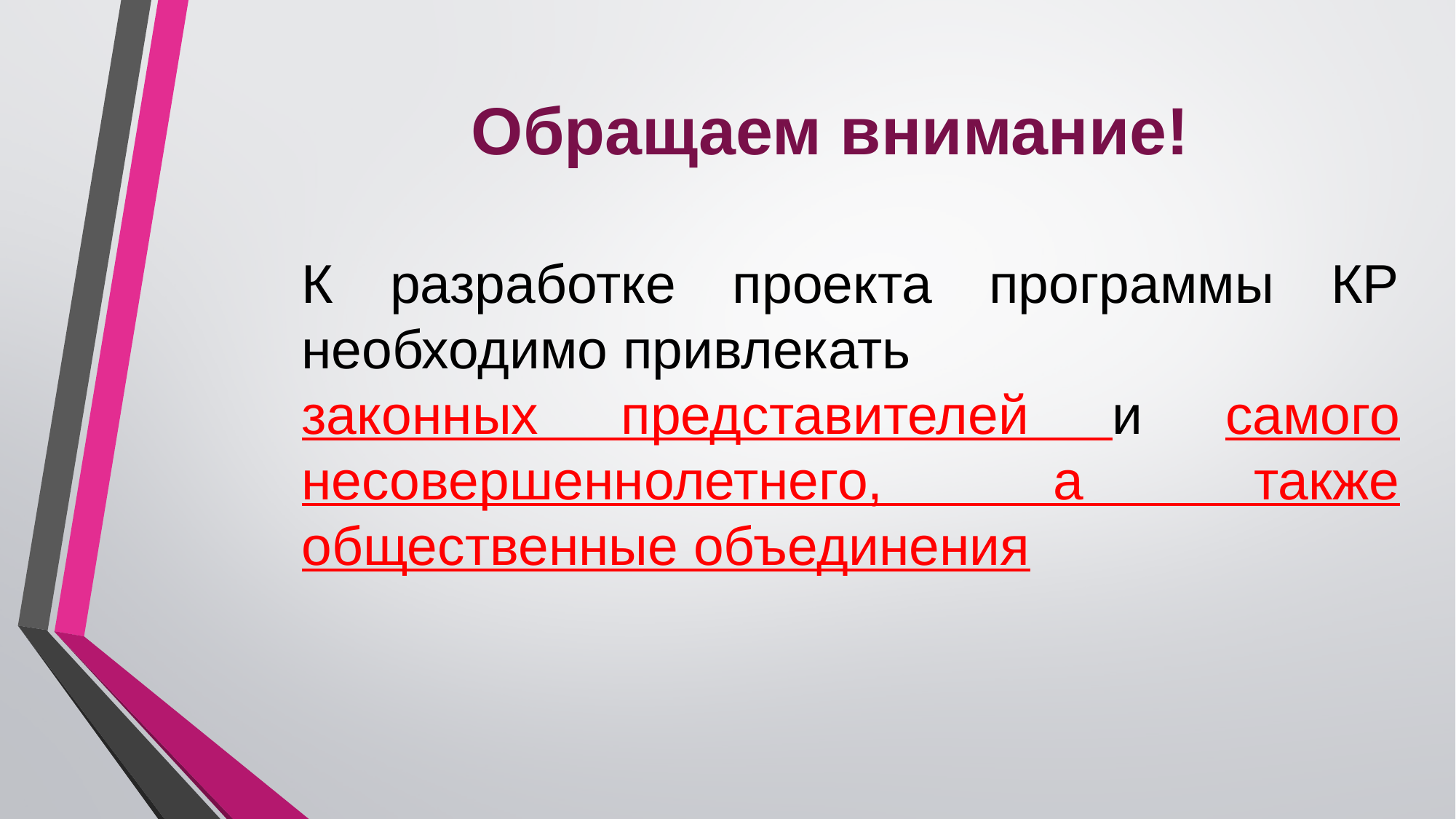

Обращаем внимание!
К разработке проекта программы КР необходимо привлекать
законных представителей и самого несовершеннолетнего, а также общественные объединения